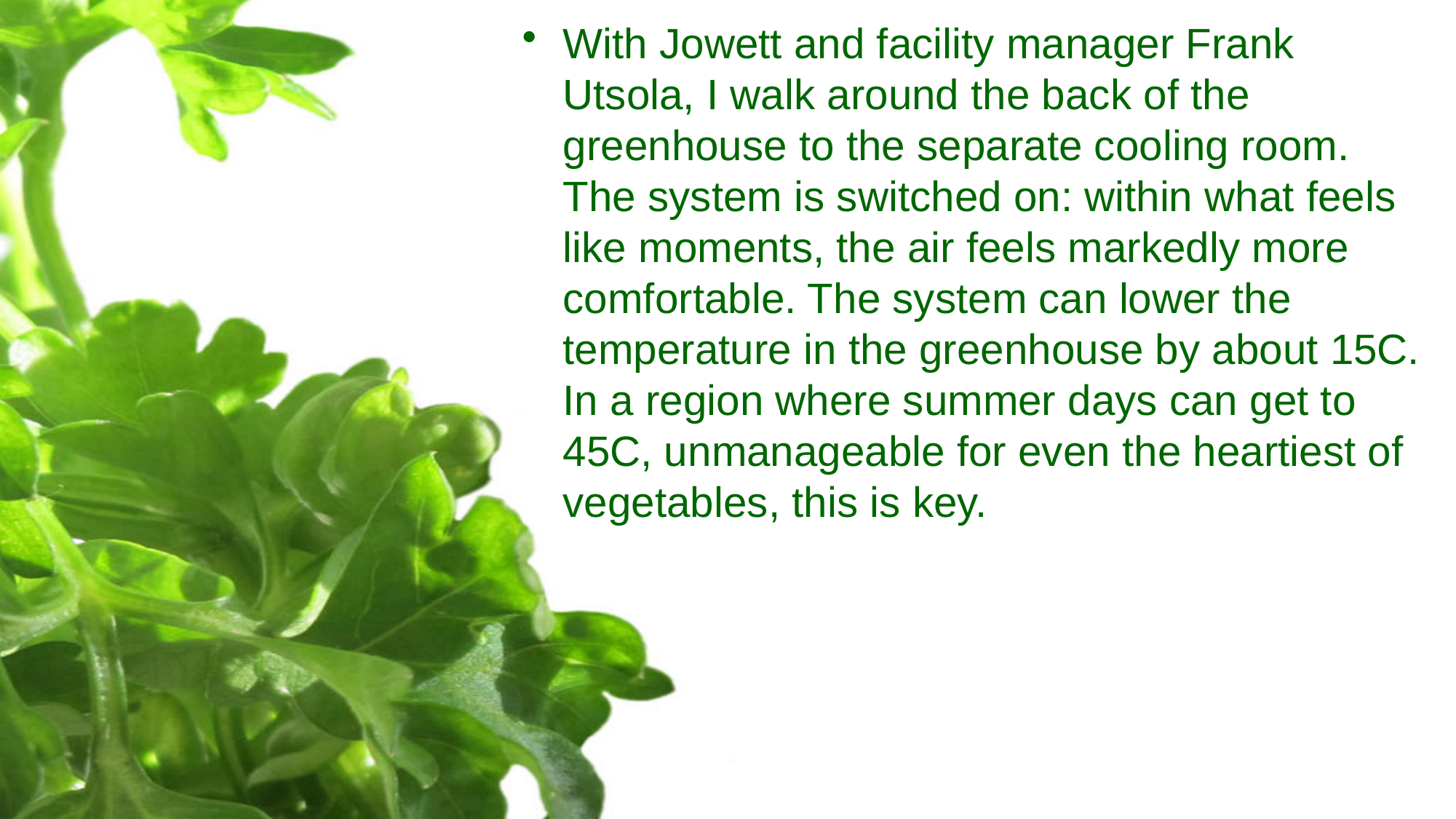

With Jowett and facility manager Frank Utsola, I walk around the back of the greenhouse to the separate cooling room. The system is switched on: within what feels like moments, the air feels markedly more comfortable. The system can lower the temperature in the greenhouse by about 15C. In a region where summer days can get to 45C, unmanageable for even the heartiest of vegetables, this is key.